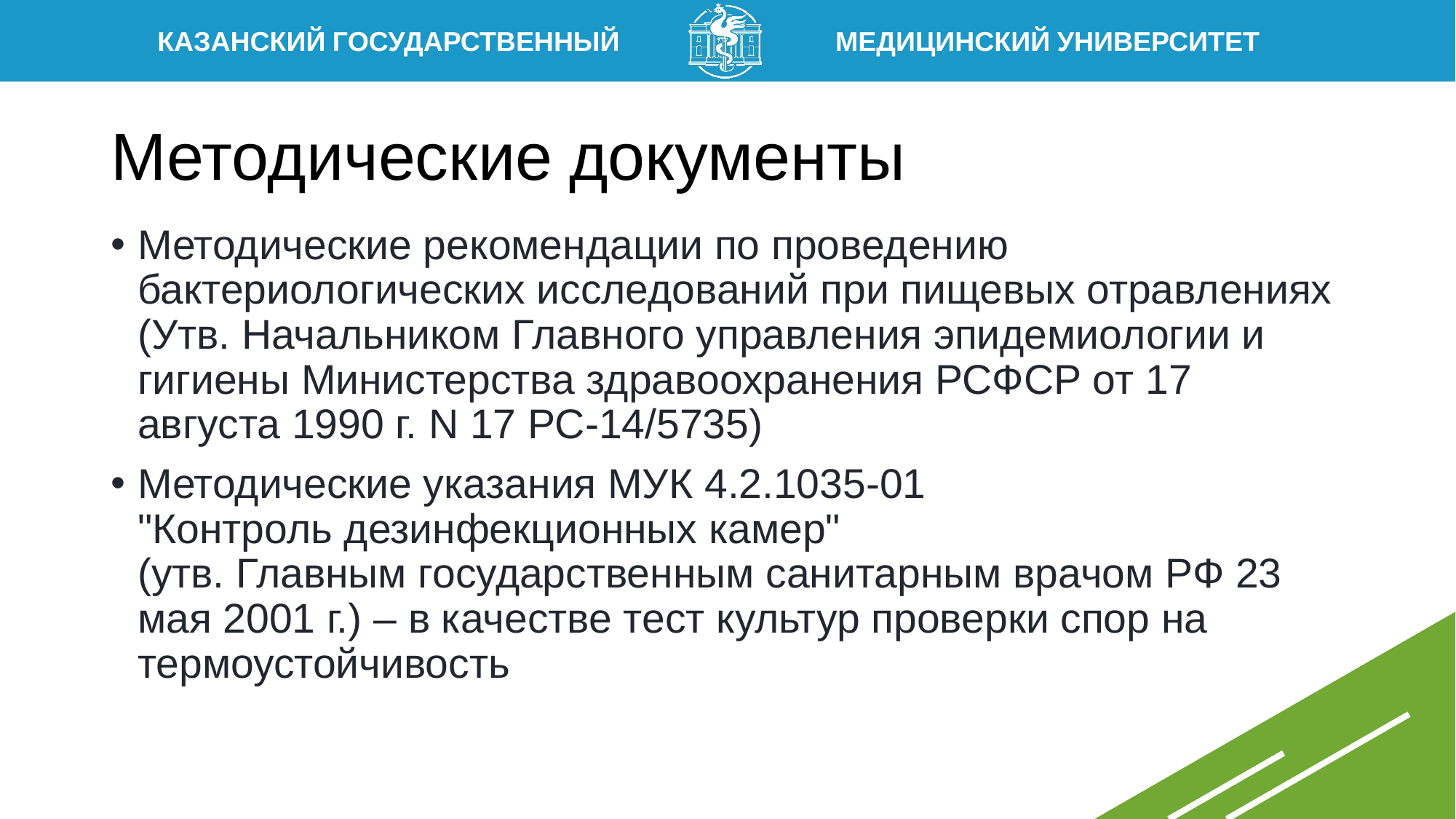

# Методические документы
Методические рекомендации по проведению бактериологических исследований при пищевых отравлениях
(Утв. Начальником Главного управления эпидемиологии и гигиены Министерства здравоохранения РСФСР от 17 августа 1990 г. N 17 РС-14/5735)
Методические указания МУК 4.2.1035-01
"Контроль дезинфекционных камер"
(утв. Главным государственным санитарным врачом РФ 23 мая 2001 г.) – в качестве тест культур проверки спор на термоустойчивость